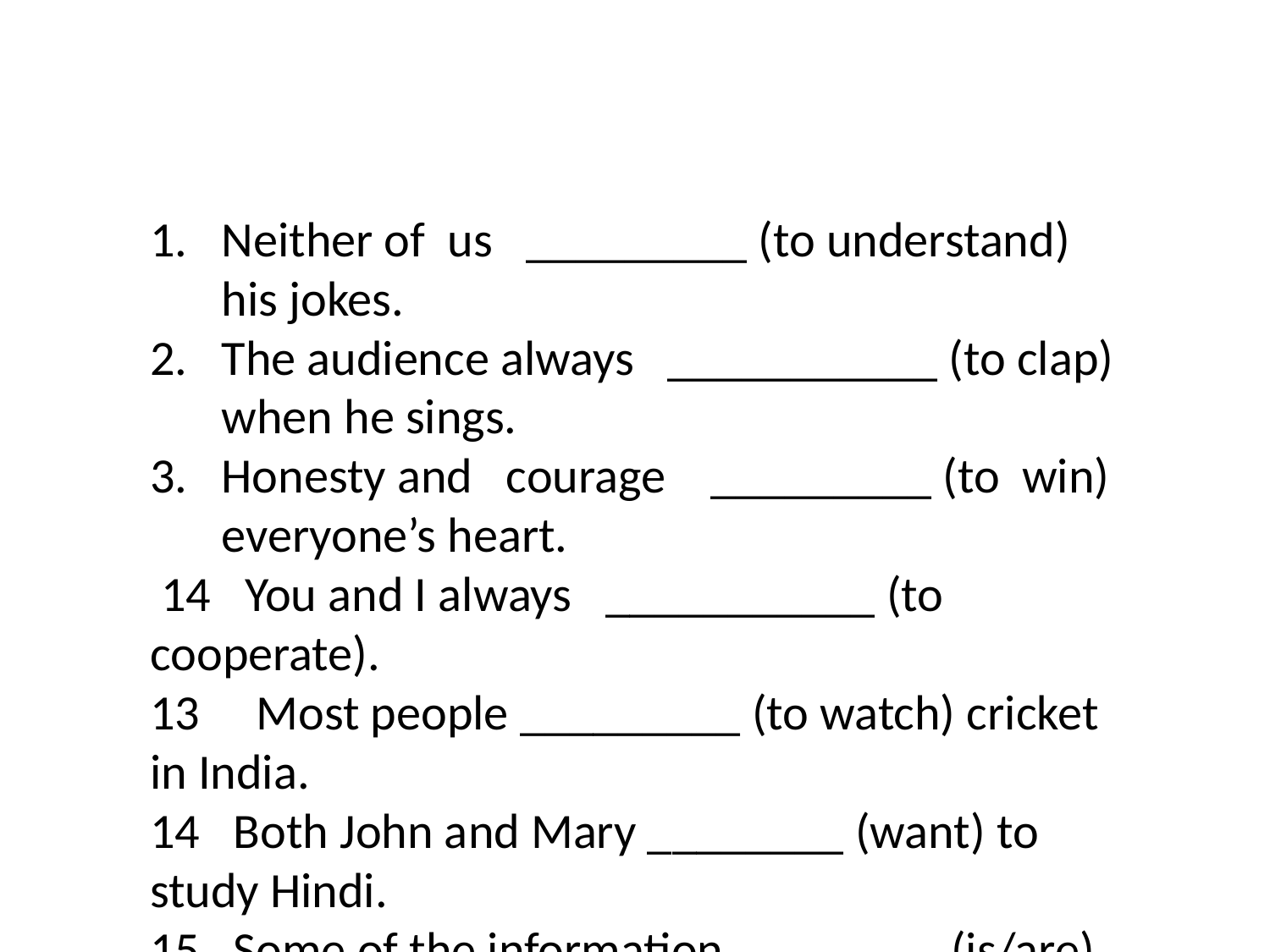

Neither of  us   _________ (to understand)  his jokes.
The audience always   ___________ (to clap) when he sings.
Honesty and   courage    _________ (to  win) everyone’s heart.
 14   You and I always   ___________ (to cooperate).
13     Most people _________ (to watch) cricket in India.
14   Both John and Mary ________ (want) to study Hindi.
15   Some of the information    _______ (is/are) not correct